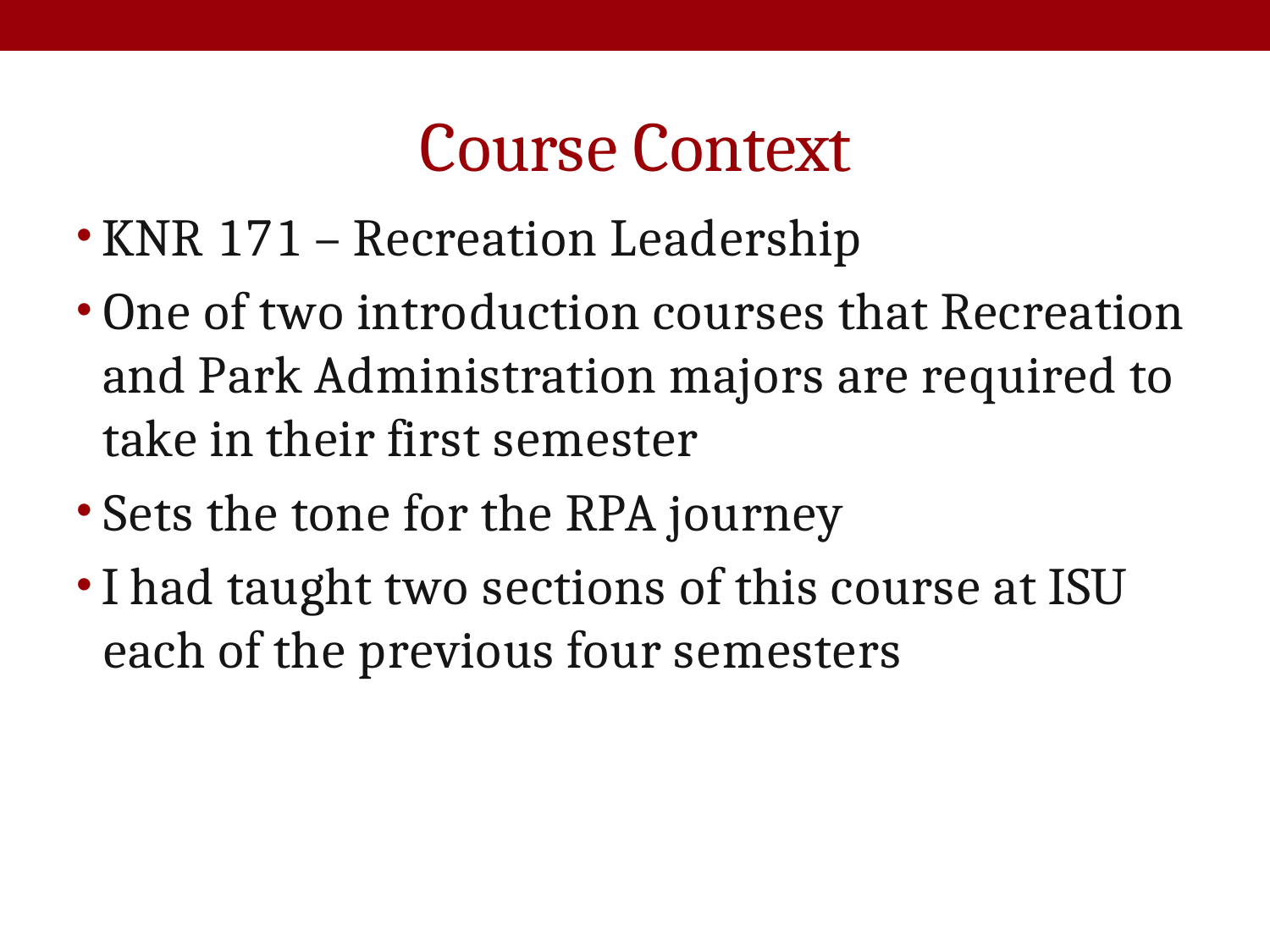

# Course Context
KNR 171 – Recreation Leadership
One of two introduction courses that Recreation and Park Administration majors are required to take in their first semester
Sets the tone for the RPA journey
I had taught two sections of this course at ISU each of the previous four semesters